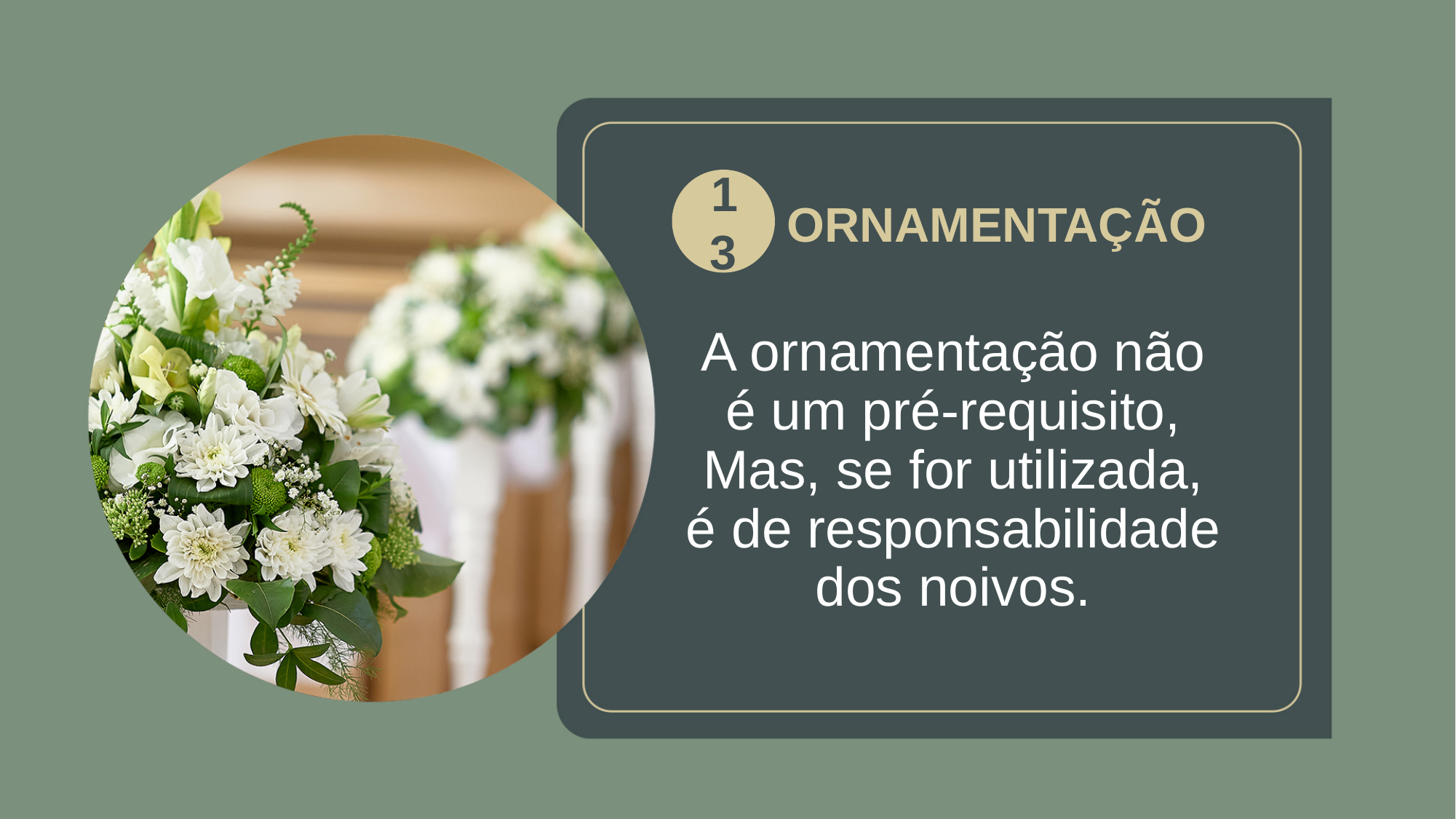

13
# ORNAMENTAÇÃO
A ornamentação não é um pré-requisito, Mas, se for utilizada, é de responsabilidade dos noivos.